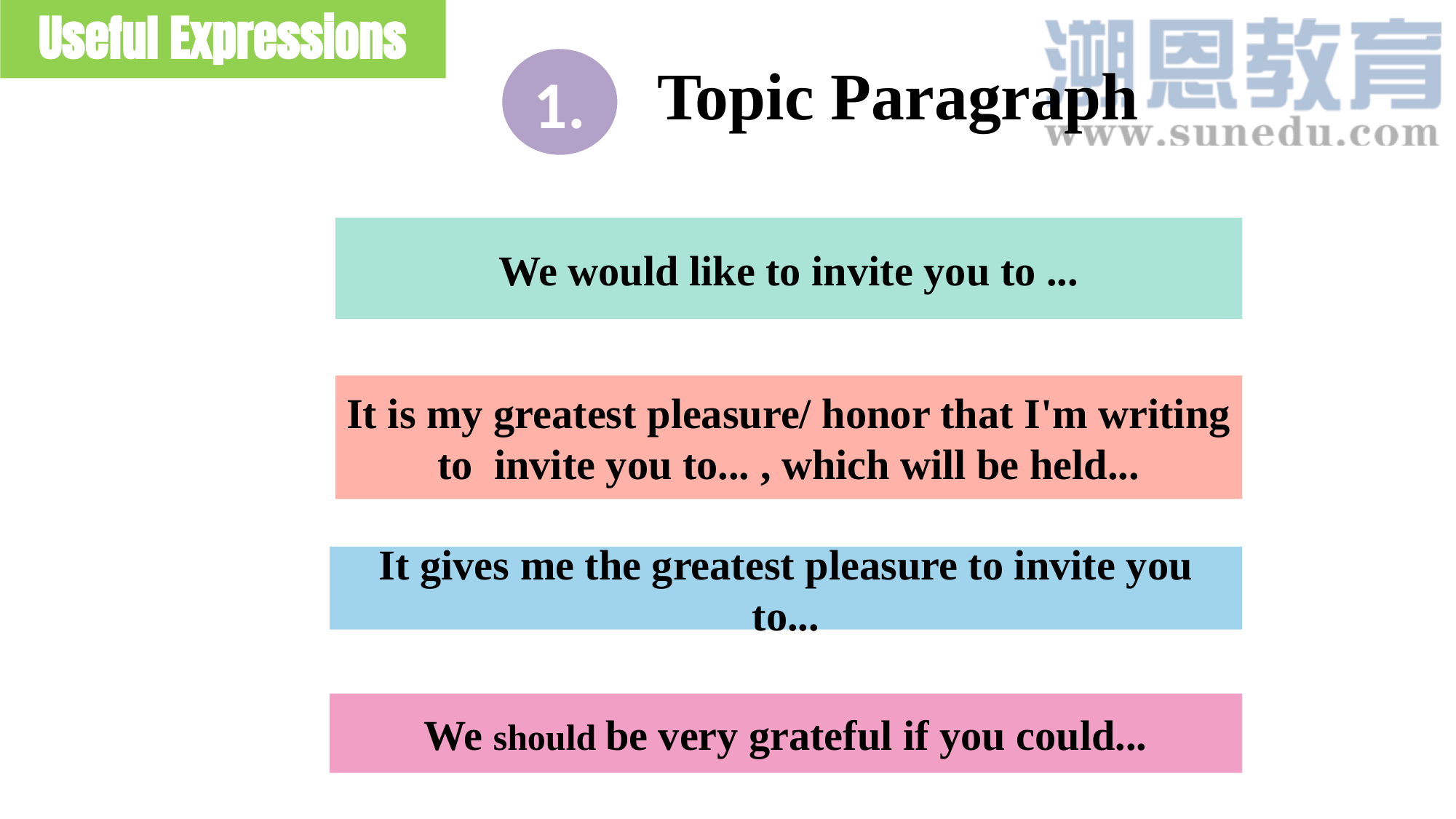

Useful Expressions
1.
Topic Paragraph
We would like to invite you to ...
It is my greatest pleasure/ honor that I'm writing to  invite you to... , which will be held...
It gives me the greatest pleasure to invite you to...
We should be very grateful if you could...